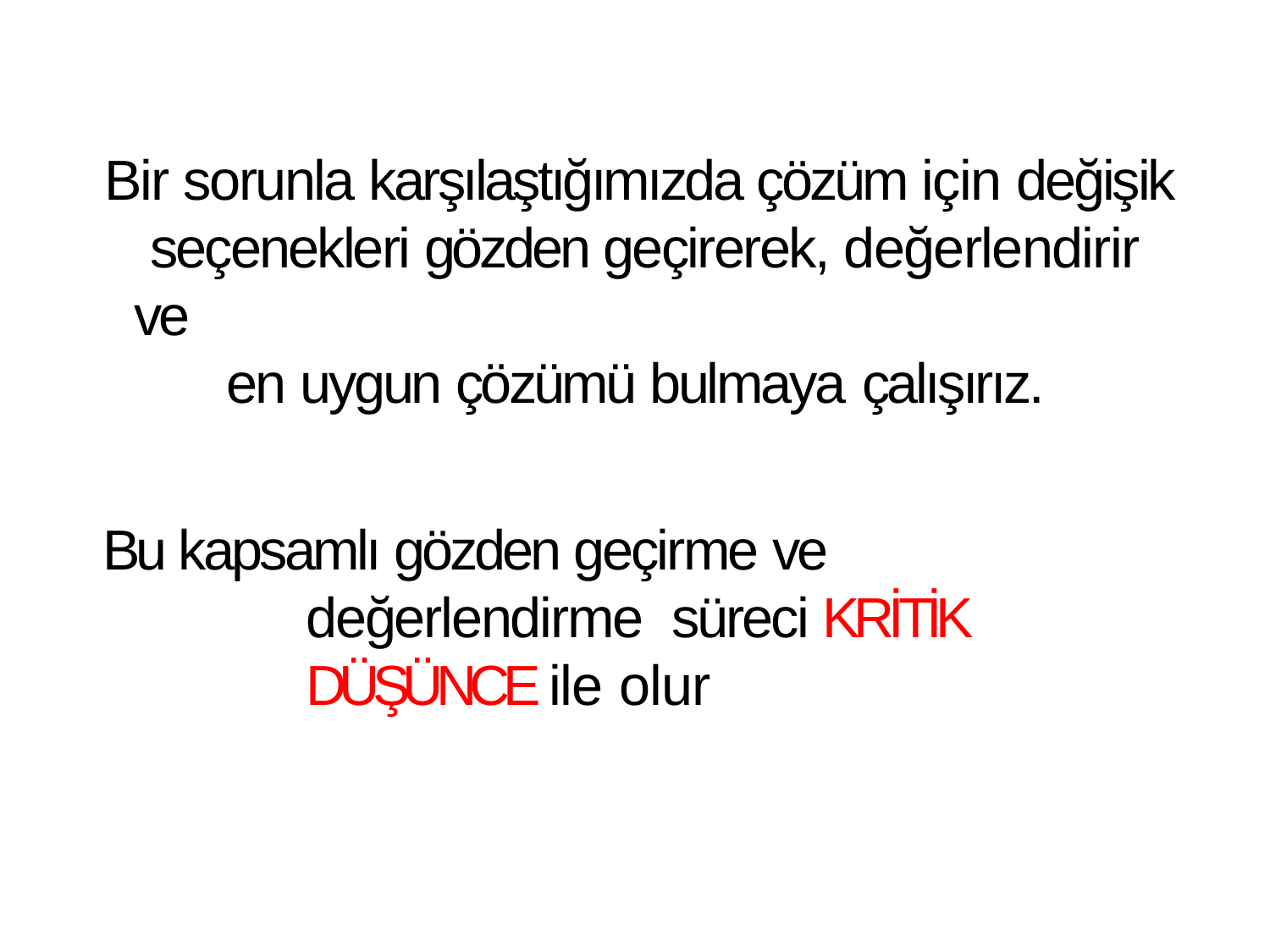

Bir sorunla karşılaştığımızda çözüm için değişik  seçenekleri gözden geçirerek, değerlendirir ve
en uygun çözümü bulmaya çalışırız.

Bu kapsamlı gözden geçirme ve değerlendirme  süreci KRİTİK DÜŞÜNCE ile olur